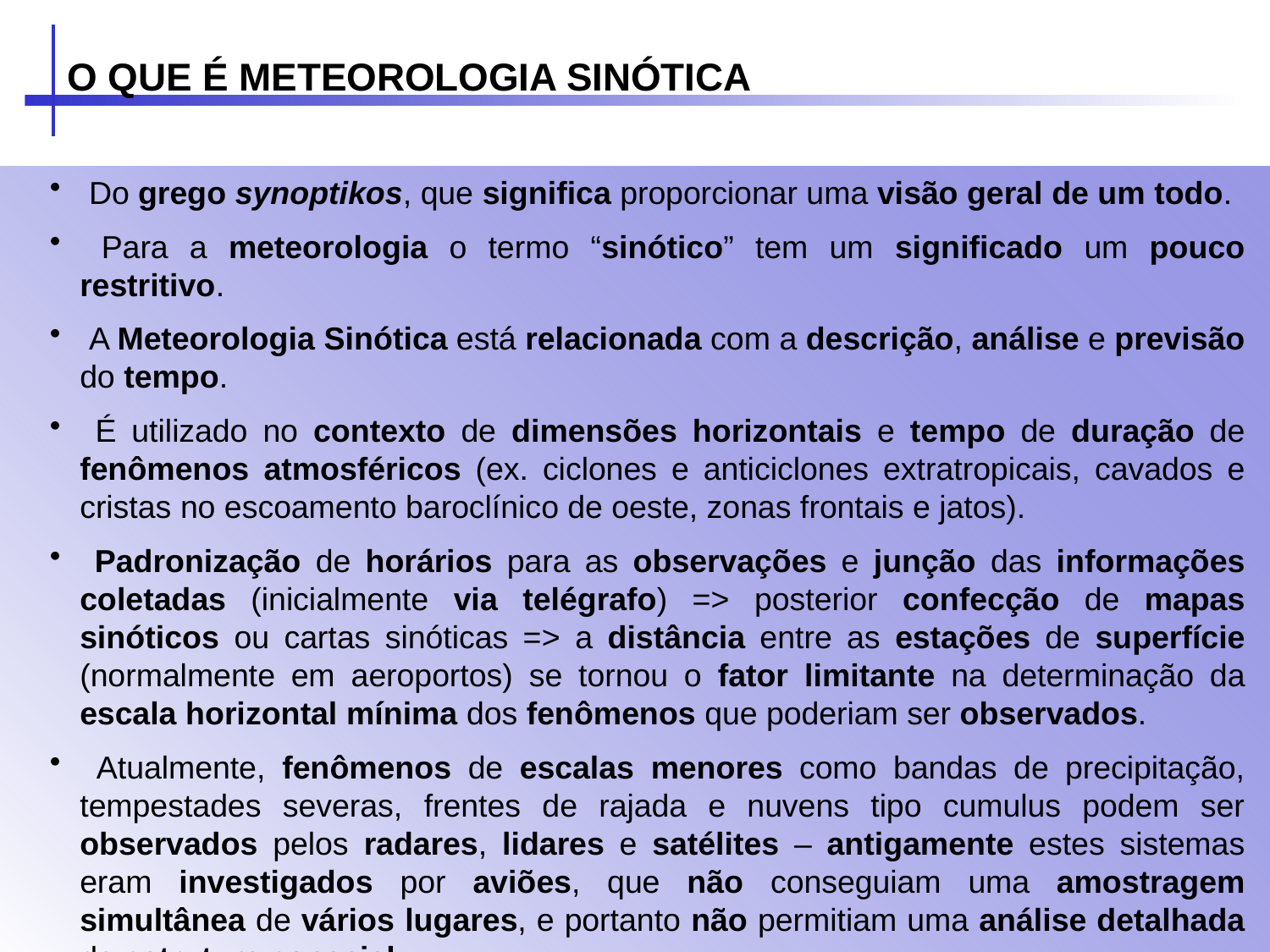

O QUE É METEOROLOGIA SINÓTICA
 Do grego synoptikos, que significa proporcionar uma visão geral de um todo.
 Para a meteorologia o termo “sinótico” tem um significado um pouco restritivo.
 A Meteorologia Sinótica está relacionada com a descrição, análise e previsão do tempo.
 É utilizado no contexto de dimensões horizontais e tempo de duração de fenômenos atmosféricos (ex. ciclones e anticiclones extratropicais, cavados e cristas no escoamento baroclínico de oeste, zonas frontais e jatos).
 Padronização de horários para as observações e junção das informações coletadas (inicialmente via telégrafo) => posterior confecção de mapas sinóticos ou cartas sinóticas => a distância entre as estações de superfície (normalmente em aeroportos) se tornou o fator limitante na determinação da escala horizontal mínima dos fenômenos que poderiam ser observados.
 Atualmente, fenômenos de escalas menores como bandas de precipitação, tempestades severas, frentes de rajada e nuvens tipo cumulus podem ser observados pelos radares, lidares e satélites – antigamente estes sistemas eram investigados por aviões, que não conseguiam uma amostragem simultânea de vários lugares, e portanto não permitiam uma análise detalhada da estrutura espacial.